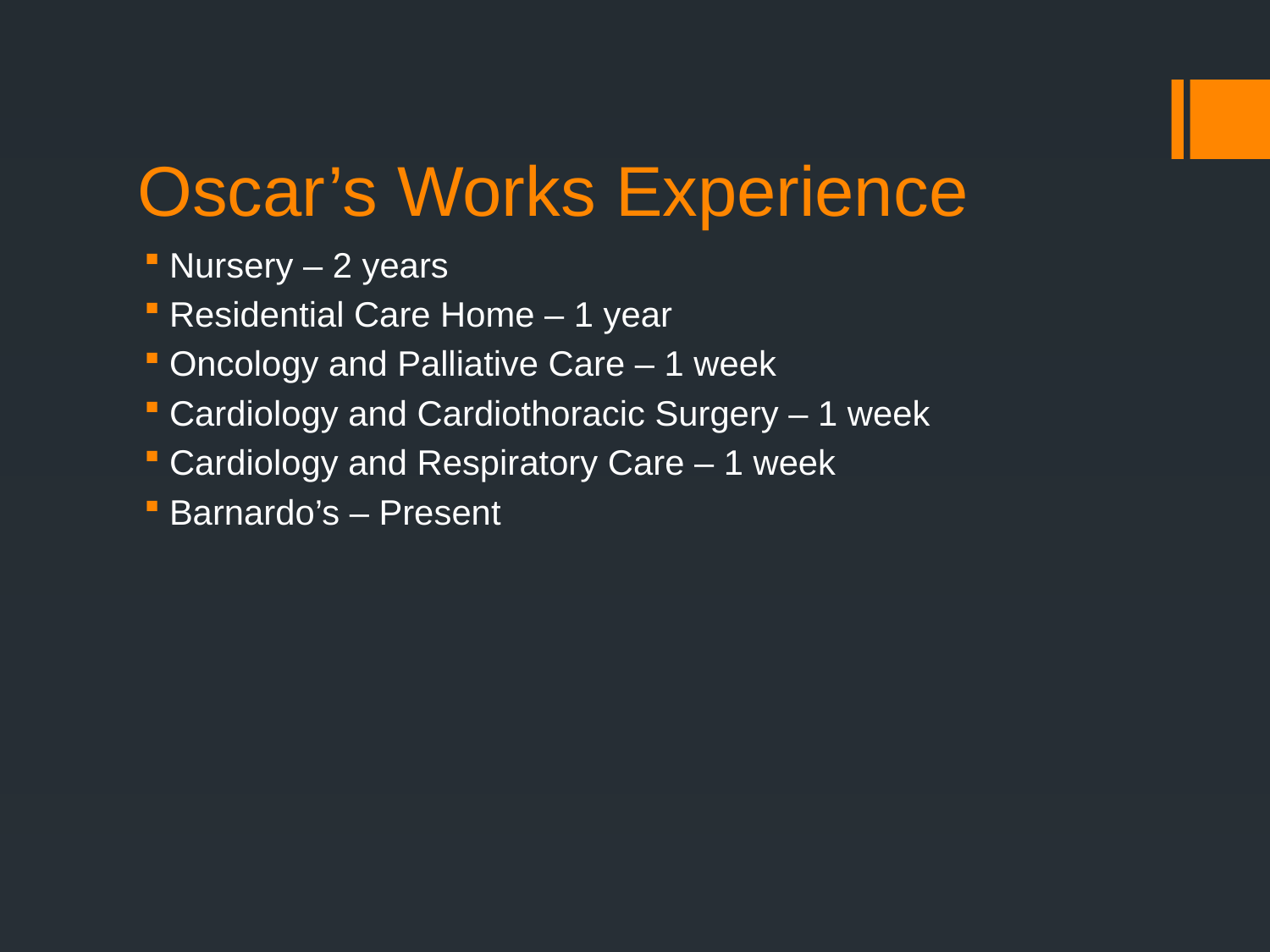

# Oscar’s Works Experience
Nursery – 2 years
Residential Care Home – 1 year
Oncology and Palliative Care – 1 week
Cardiology and Cardiothoracic Surgery – 1 week
Cardiology and Respiratory Care – 1 week
Barnardo’s – Present